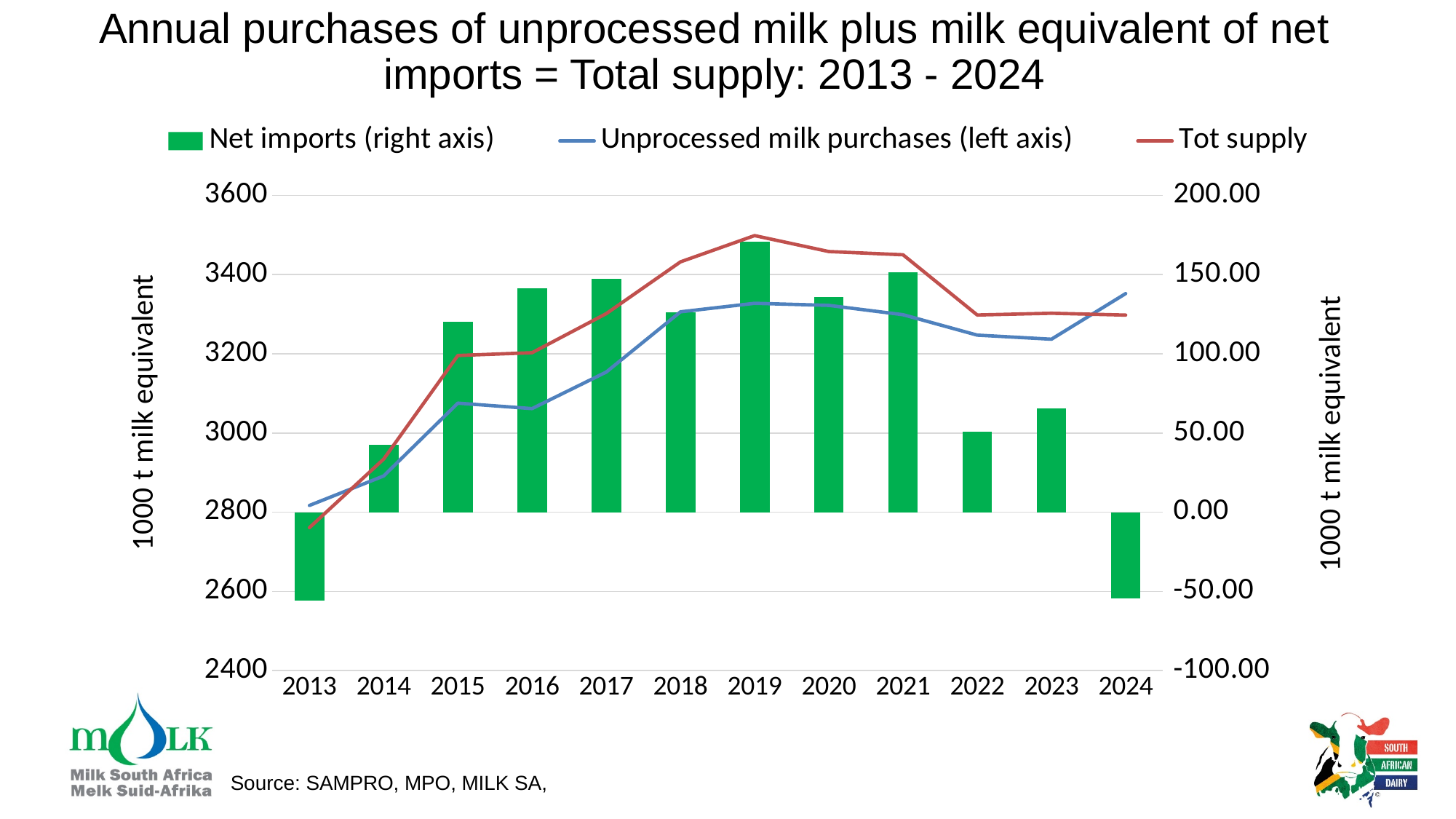

# Annual purchases of unprocessed milk plus milk equivalent of net imports = Total supply: 2013 - 2024

### Chart

| Category | Net imports (right axis) |  | Tot supply |
|---|---|---|---|
| 2014 | -56.0 | 2816.9416620905477 | 2760.9416620905477 |
| 2015 | 42.605 | 2891.3673870421394 | 2933.9723870421394 |
| 2016 | 120.289 | 3075.470889879798 | 3195.7598898797983 |
| 2017 | 141.164 | 3061.6967724068436 | 3202.8607724068434 |
| 2018 | 147.5 | 3154.0152006591697 | 3301.5152006591697 |
| 2019 | 126.18999999999998 | 3306.06630476929 | 3432.25630476929 |
| 2020 | 170.97 | 3327.650252035672 | 3498.620252035672 |
| 2021 | 135.95000000000002 | 3322.347809228383 | 3458.297809228383 |
| 2022 | 151.35000000000002 | 3298.856145792943 | 3450.206145792943 |
| 2023 | 50.8 | 3247.2479643272586 | 3298.047964327259 |
| 2024 | 65.50000000000001 | 3236.982357502908 | 3302.482357502908 |

Source: SAMPRO, MPO, MILK SA,